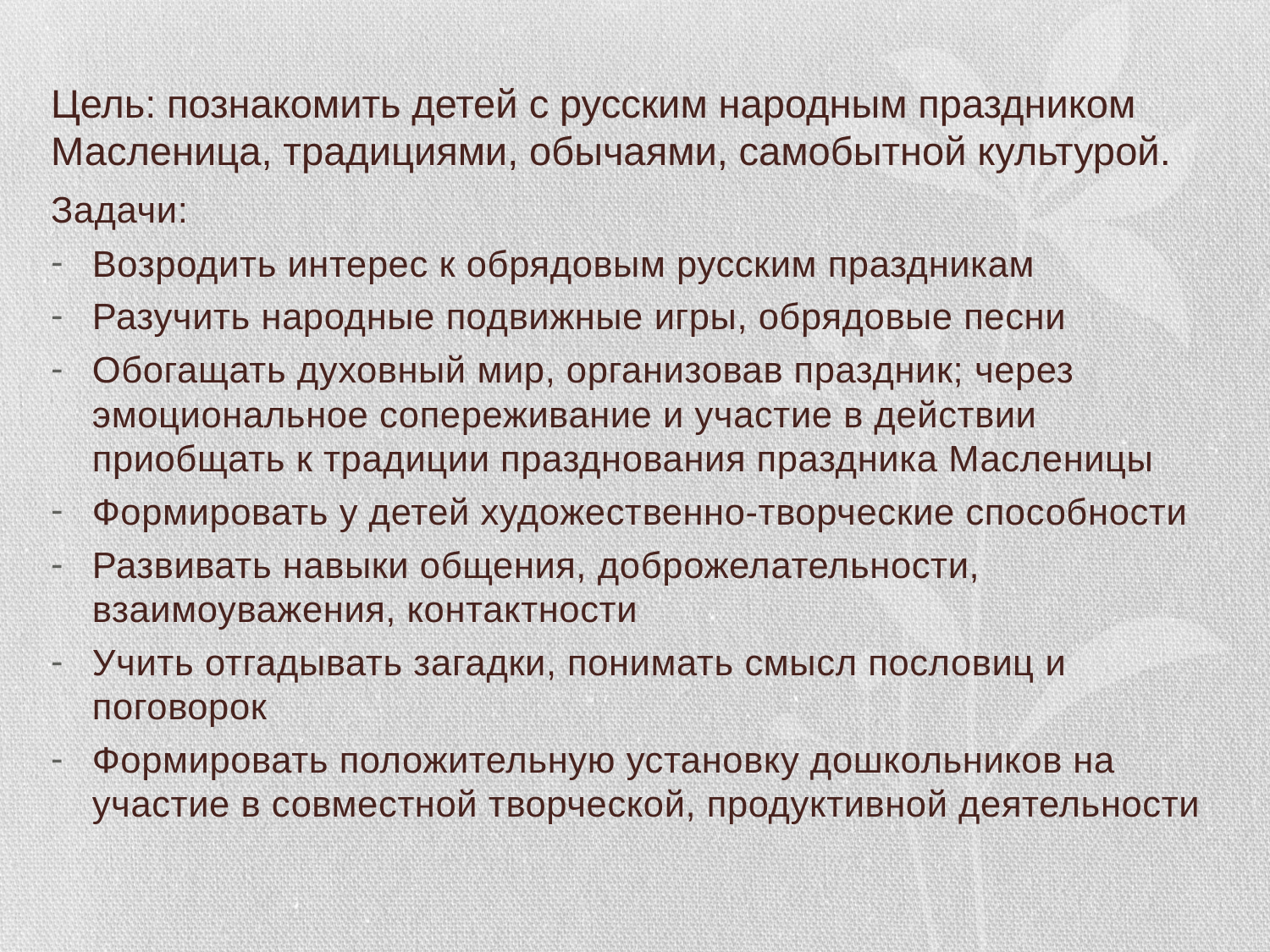

# Цель: познакомить детей с русским народным праздником Масленица, традициями, обычаями, самобытной культурой.
Задачи:
Возродить интерес к обрядовым русским праздникам
Разучить народные подвижные игры, обрядовые песни
Обогащать духовный мир, организовав праздник; через эмоциональное сопереживание и участие в действии приобщать к традиции празднования праздника Масленицы
Формировать у детей художественно-творческие способности
Развивать навыки общения, доброжелательности, взаимоуважения, контактности
Учить отгадывать загадки, понимать смысл пословиц и поговорок
Формировать положительную установку дошкольников на участие в совместной творческой, продуктивной деятельности